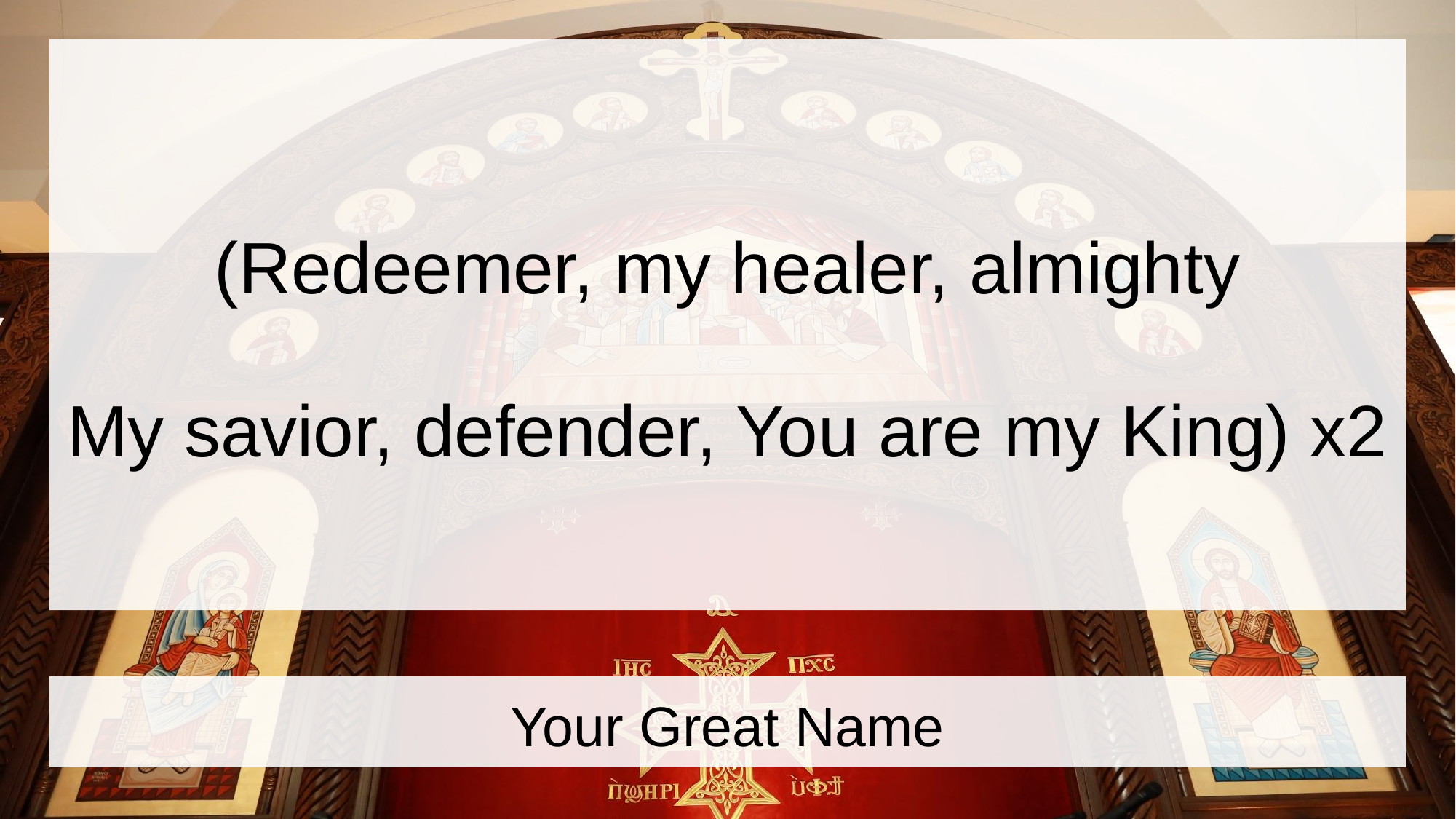

(Redeemer, my healer, almighty
My savior, defender, You are my King) x2
# Your Great Name